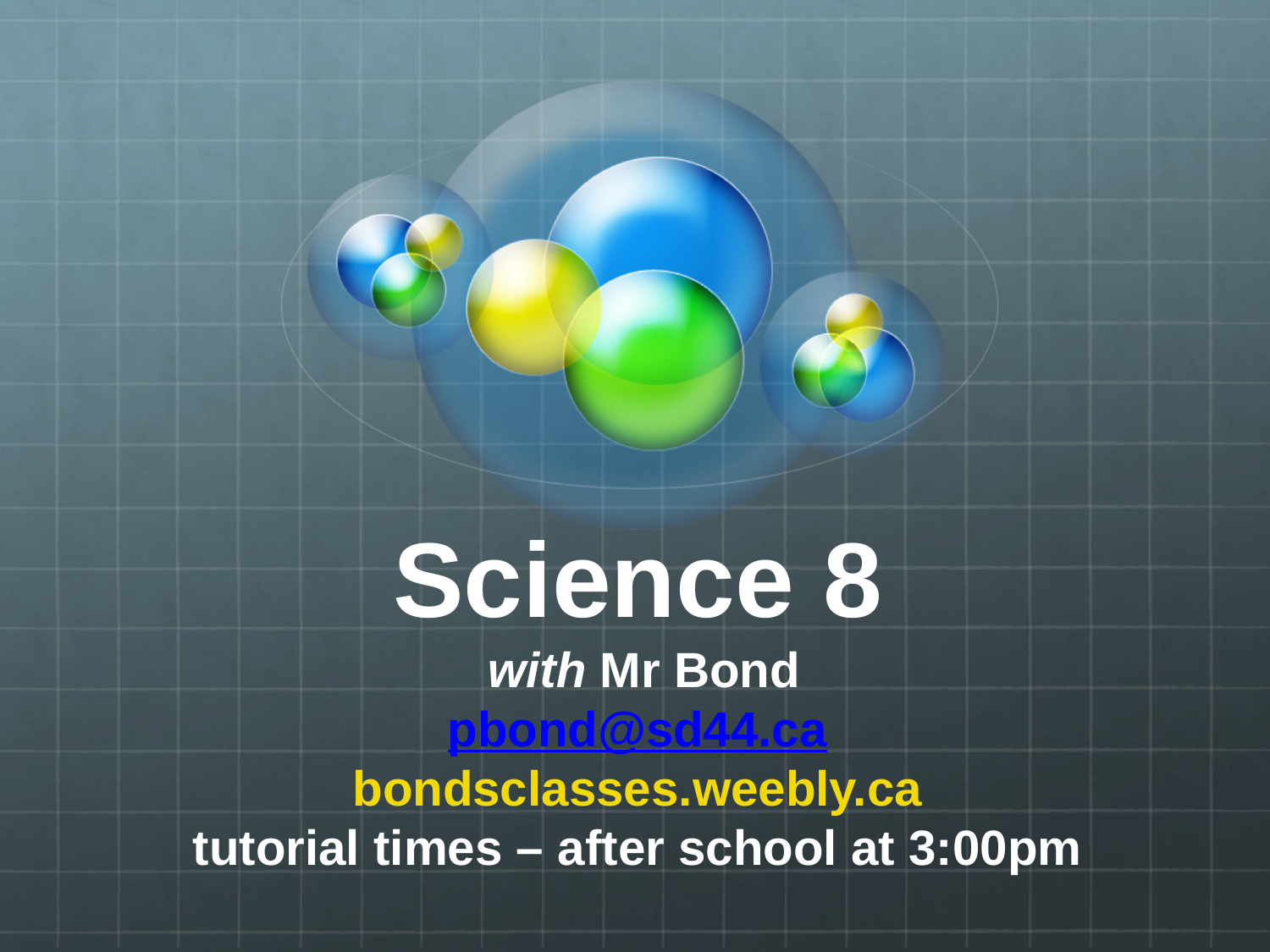

# Science 8
 with Mr Bond
pbond@sd44.ca
bondsclasses.weebly.ca
tutorial times – after school at 3:00pm